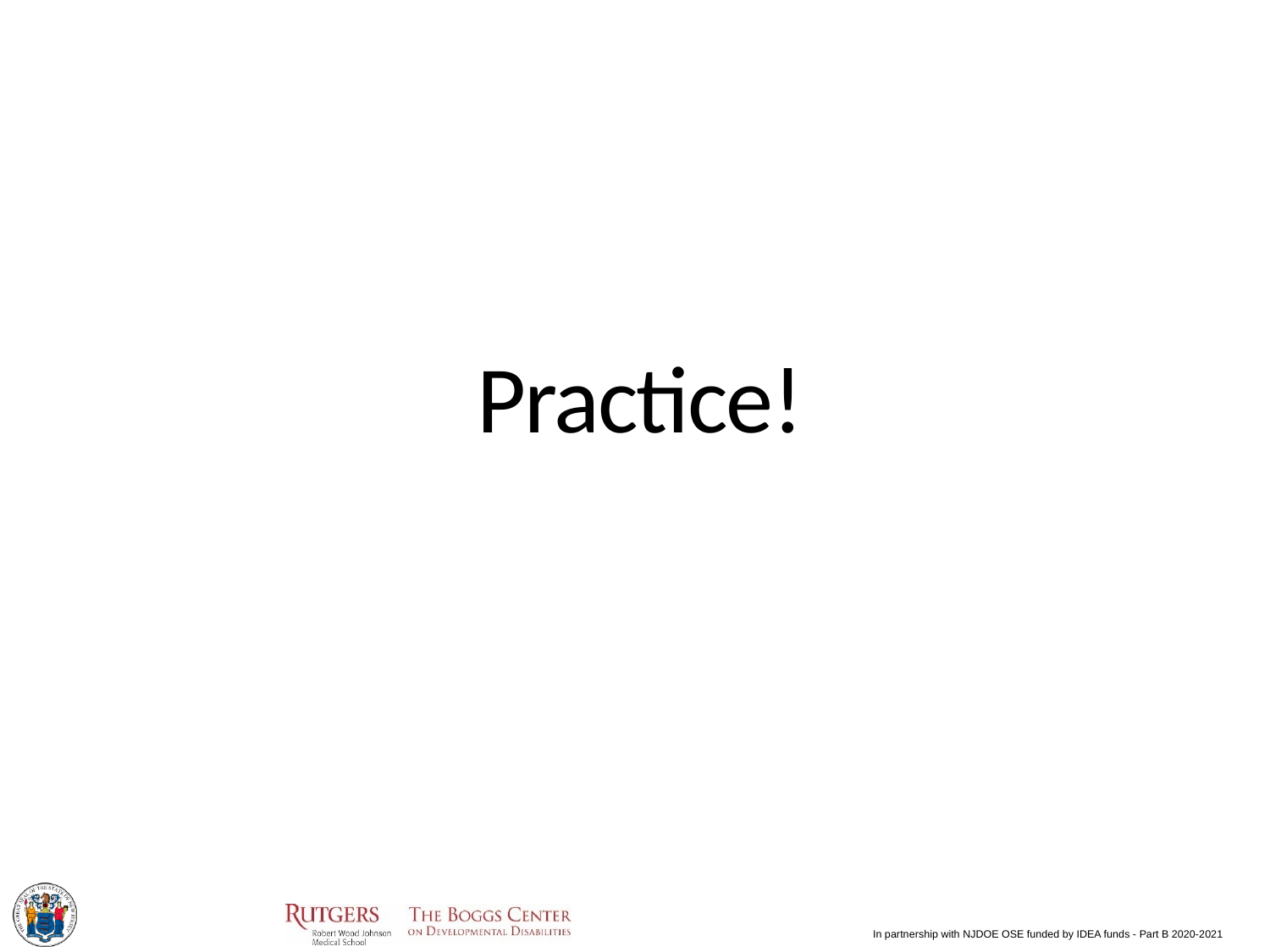

# Practice!

In partnership with NJDOE OSE funded by IDEA funds - Part B 2020-2021